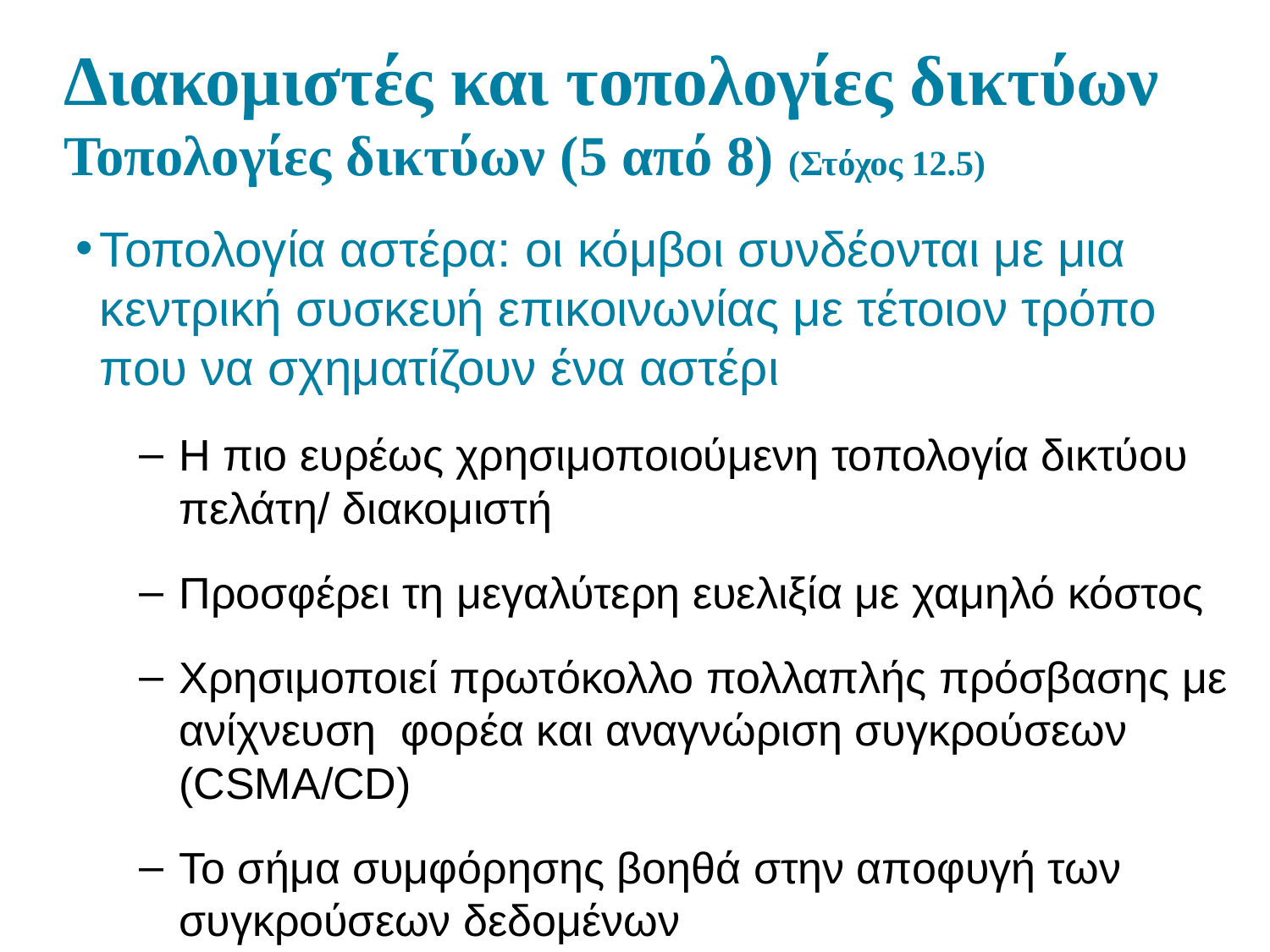

# Διακομιστές και τοπολογίες δικτύων Τοπολογίες δικτύων (5 από 8) (Στόχος 12.5)
Τοπολογία αστέρα: οι κόμβοι συνδέονται με μια κεντρική συσκευή επικοινωνίας με τέτοιον τρόπο που να σχηματίζουν ένα αστέρι
Η πιο ευρέως χρησιμοποιούμενη τοπολογία δικτύου πελάτη/ διακομιστή
Προσφέρει τη μεγαλύτερη ευελιξία με χαμηλό κόστος
Χρησιμοποιεί πρωτόκολλο πολλαπλής πρόσβασης με ανίχνευση  φορέα και αναγνώριση συγκρούσεων (CSMA/CD)
Το σήμα συμφόρησης βοηθά στην αποφυγή των συγκρούσεων δεδομένων